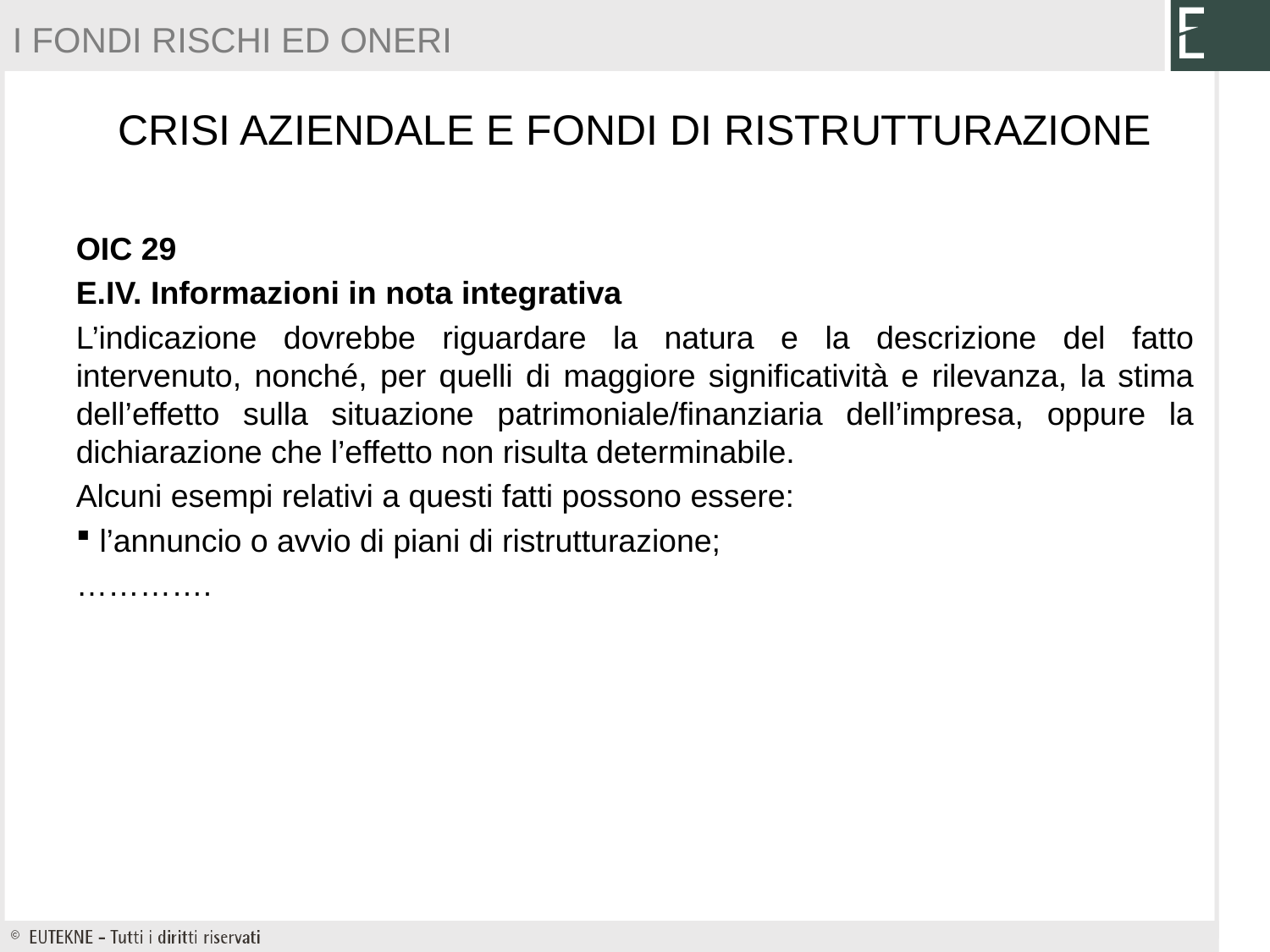

I FONDI RISCHI ED ONERI
# Crisi aziendale e fondi di ristrutturazione
OIC 29
E.IV. Informazioni in nota integrativa
L’indicazione dovrebbe riguardare la natura e la descrizione del fatto intervenuto, nonché, per quelli di maggiore significatività e rilevanza, la stima dell’effetto sulla situazione patrimoniale/finanziaria dell’impresa, oppure la dichiarazione che l’effetto non risulta determinabile.
Alcuni esempi relativi a questi fatti possono essere:
 l’annuncio o avvio di piani di ristrutturazione;
………….